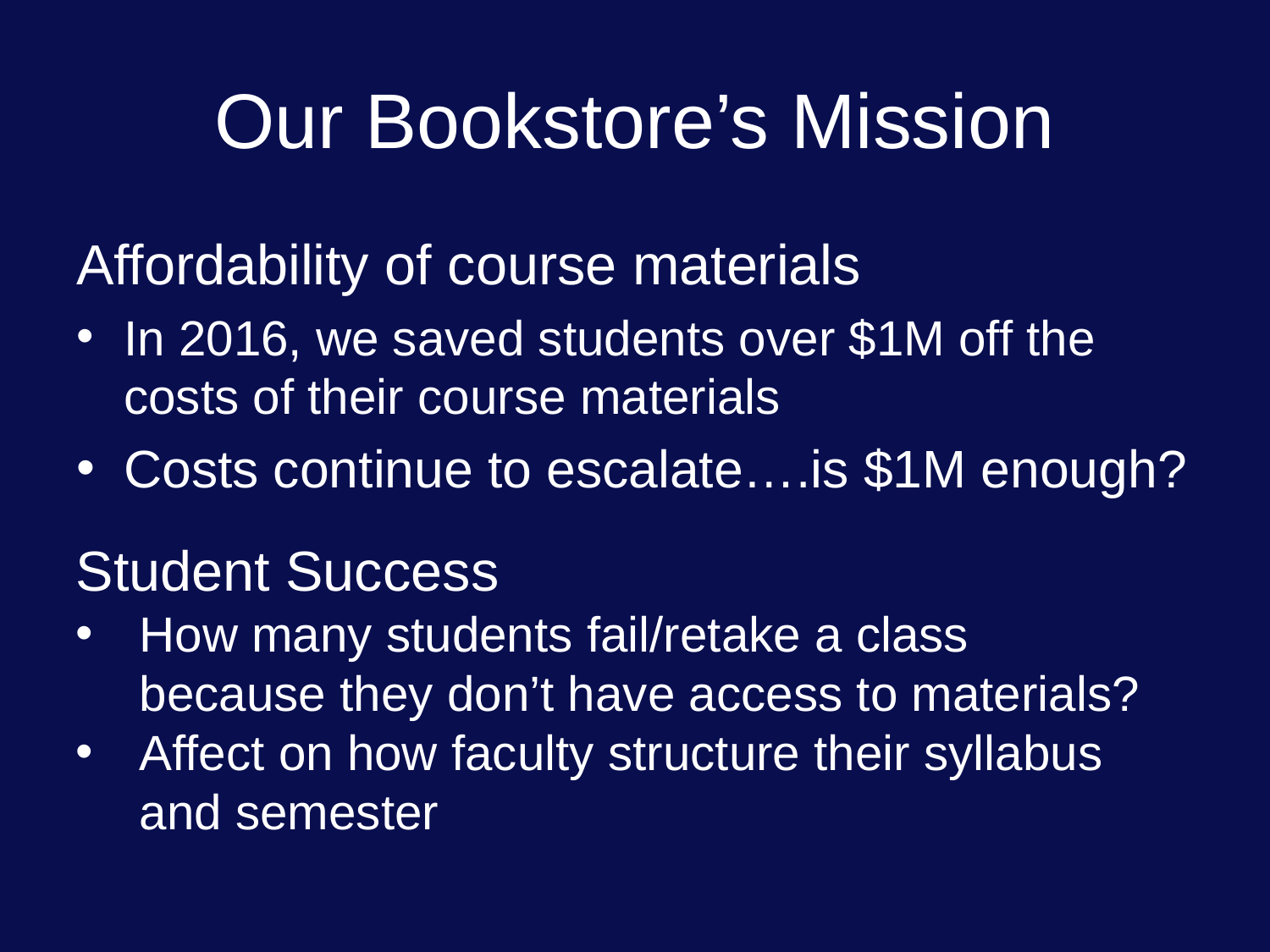

# Our Bookstore’s Mission
Affordability of course materials
In 2016, we saved students over $1M off the costs of their course materials
Costs continue to escalate….is $1M enough?

Student Success
How many students fail/retake a class because they don’t have access to materials?
Affect on how faculty structure their syllabus and semester